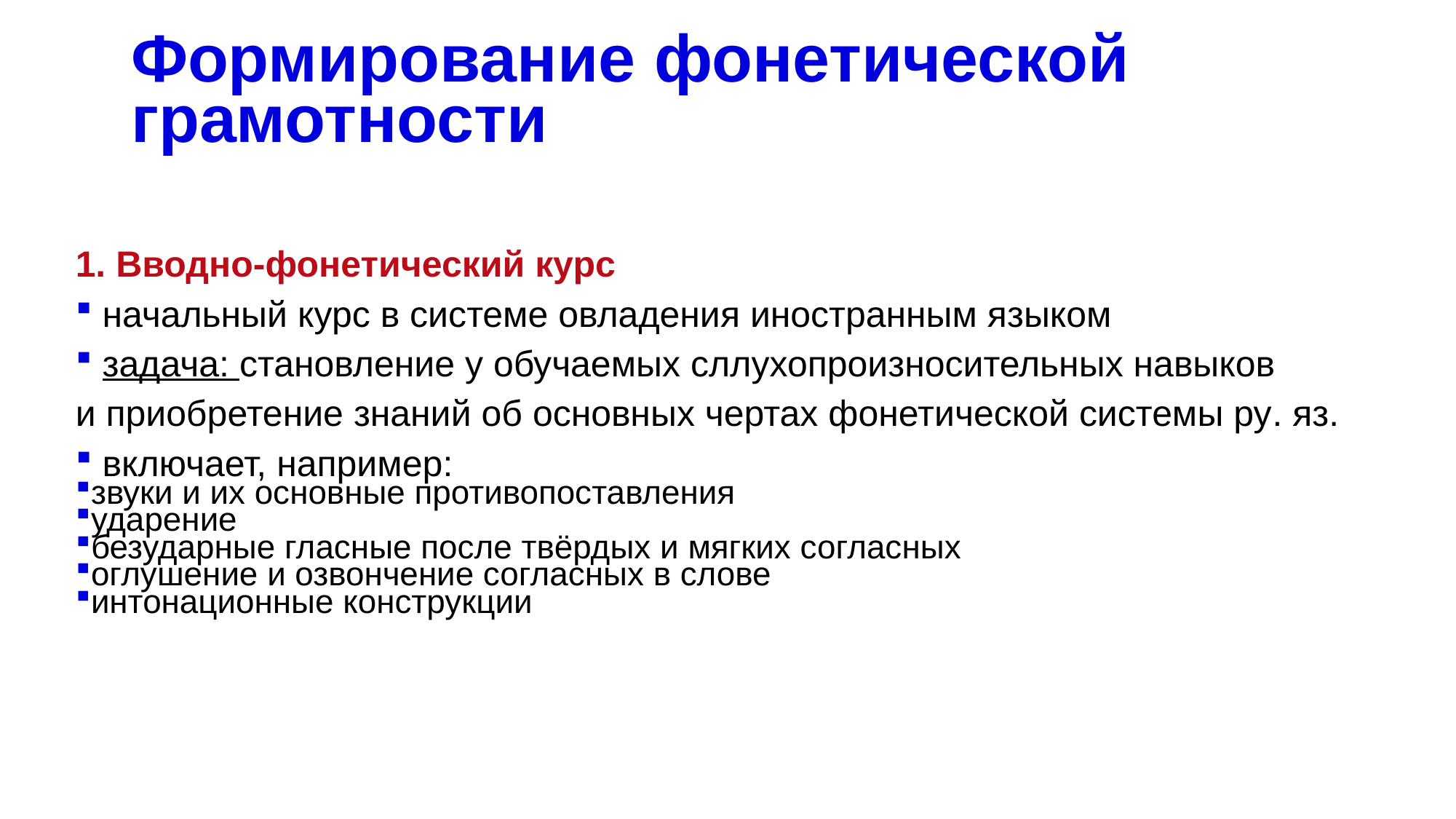

# Формирование фонетической грамотности
1. Вводно-фонетический курс
 начальный курс в системе овладения иностранным языком
 задача: становление у обучаемых сллухопроизносительных навыков
и приобретение знаний об основных чертах фонетической системы ру. яз.
 включает, например:
звуки и их основные противопоставления
ударение
безударные гласные после твёрдых и мягких согласных
оглушение и озвончение согласных в слове
интонационные конструкции